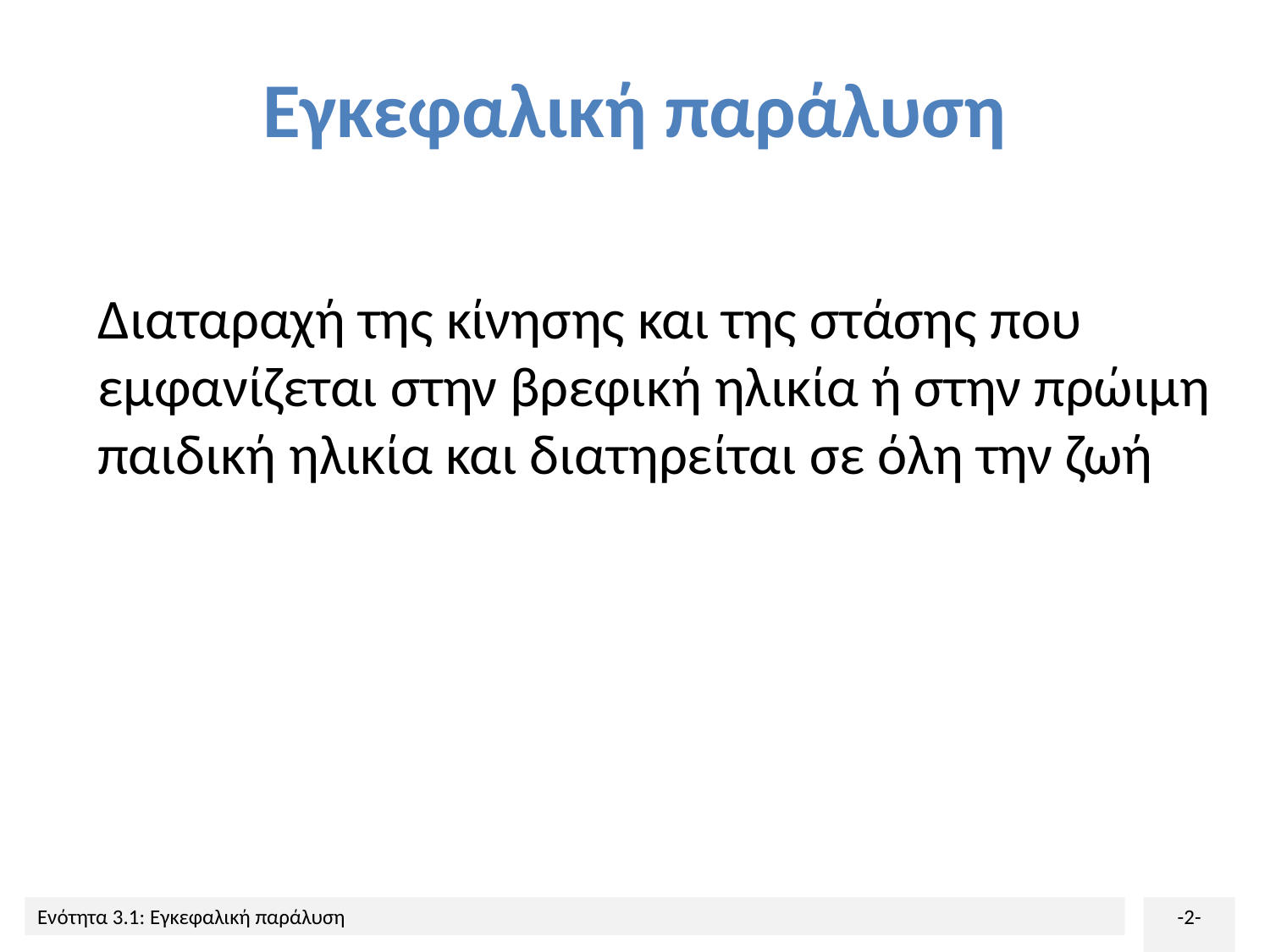

# Εγκεφαλική παράλυση
Διαταραχή της κίνησης και της στάσης που εμφανίζεται στην βρεφική ηλικία ή στην πρώιμη παιδική ηλικία και διατηρείται σε όλη την ζωή